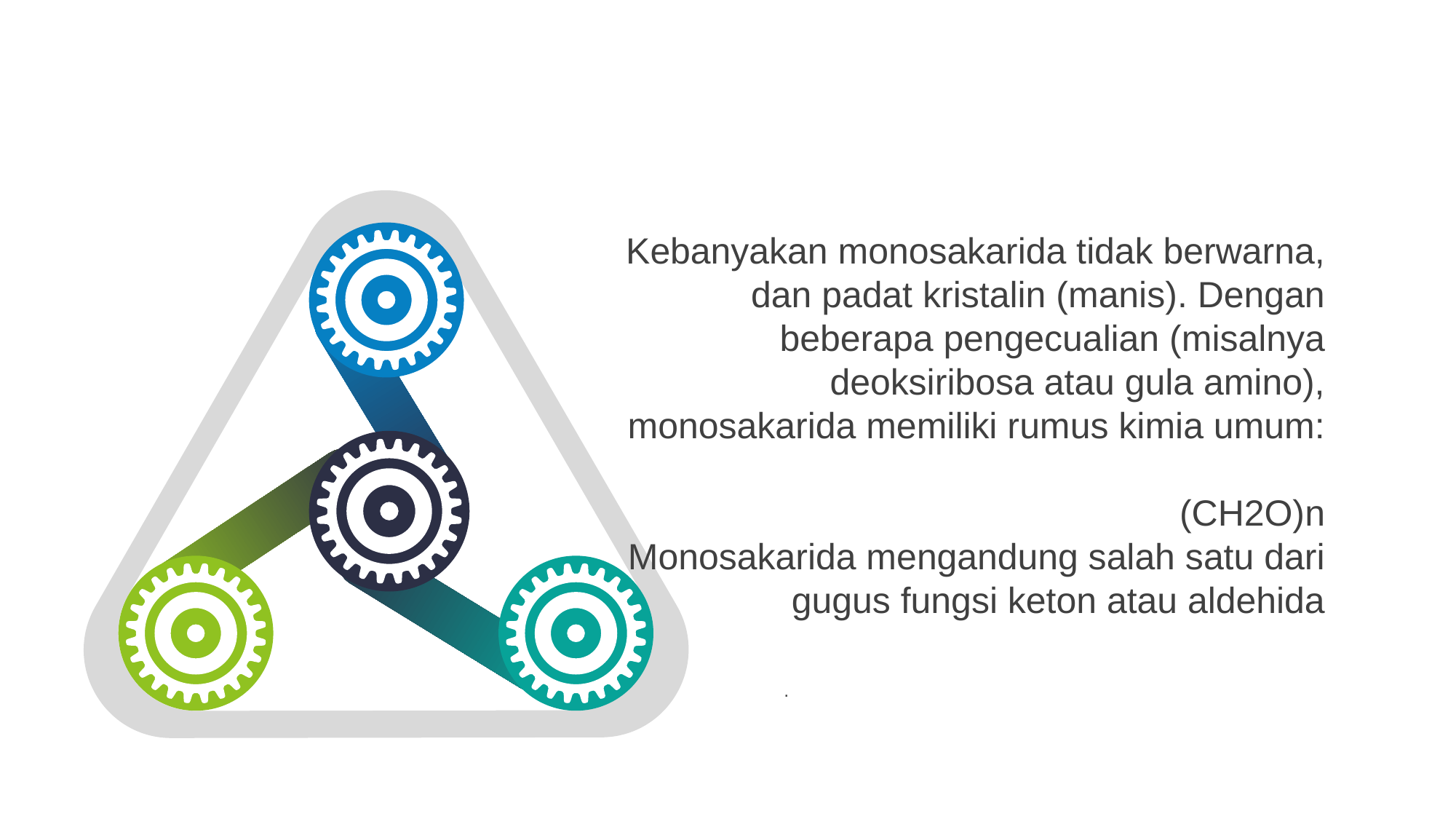

Kebanyakan monosakarida tidak berwarna, dan padat kristalin (manis). Dengan beberapa pengecualian (misalnya deoksiribosa atau gula amino), monosakarida memiliki rumus kimia umum:

(CH2O)n
Monosakarida mengandung salah satu dari gugus fungsi keton atau aldehida

Demokrati
.